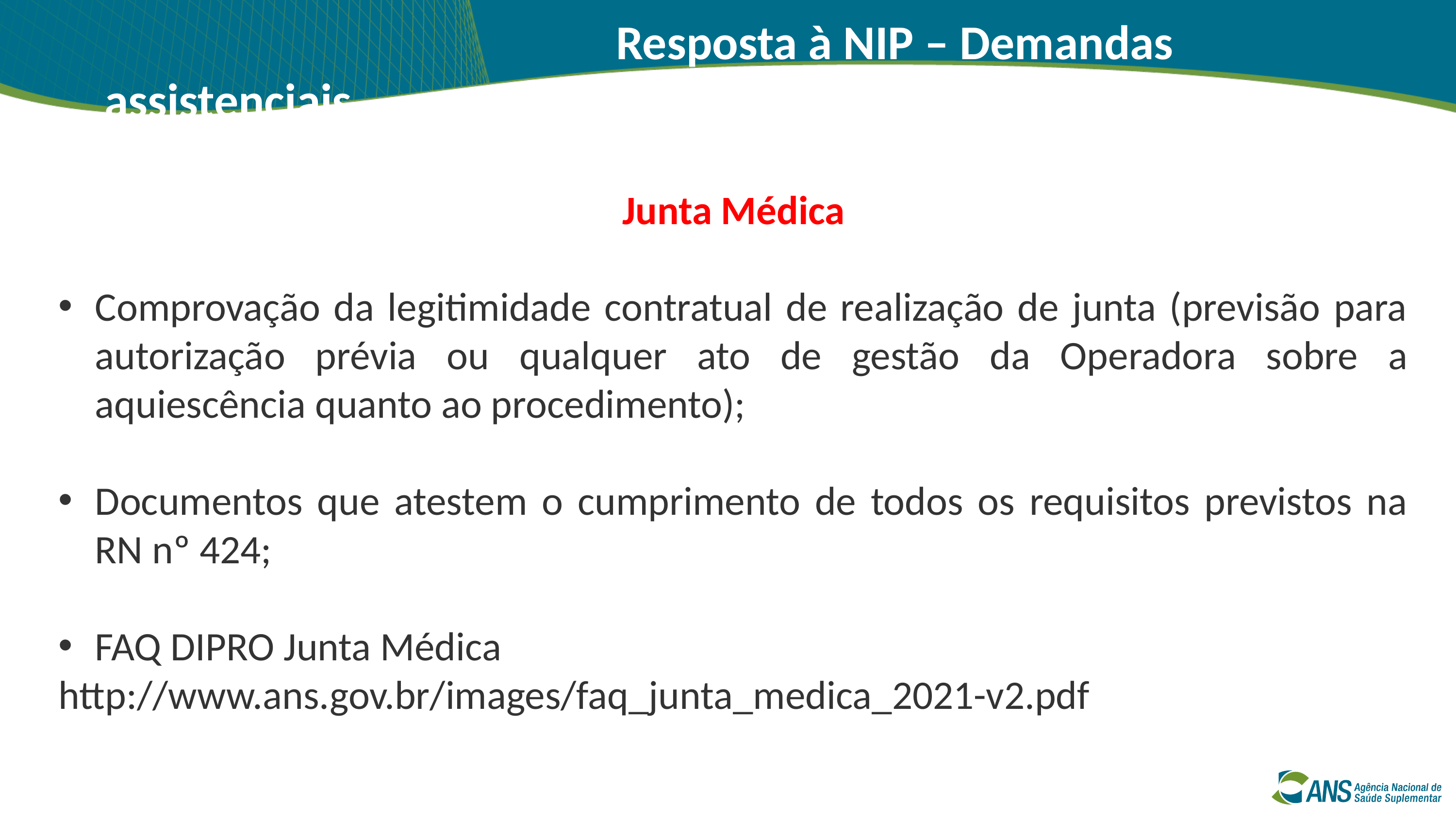

Resposta à NIP – Demandas assistenciais

Junta Médica

Comprovação da legitimidade contratual de realização de junta (previsão para autorização prévia ou qualquer ato de gestão da Operadora sobre a aquiescência quanto ao procedimento);

Documentos que atestem o cumprimento de todos os requisitos previstos na RN nº 424;

FAQ DIPRO Junta Médica
http://www.ans.gov.br/images/faq_junta_medica_2021-v2.pdf